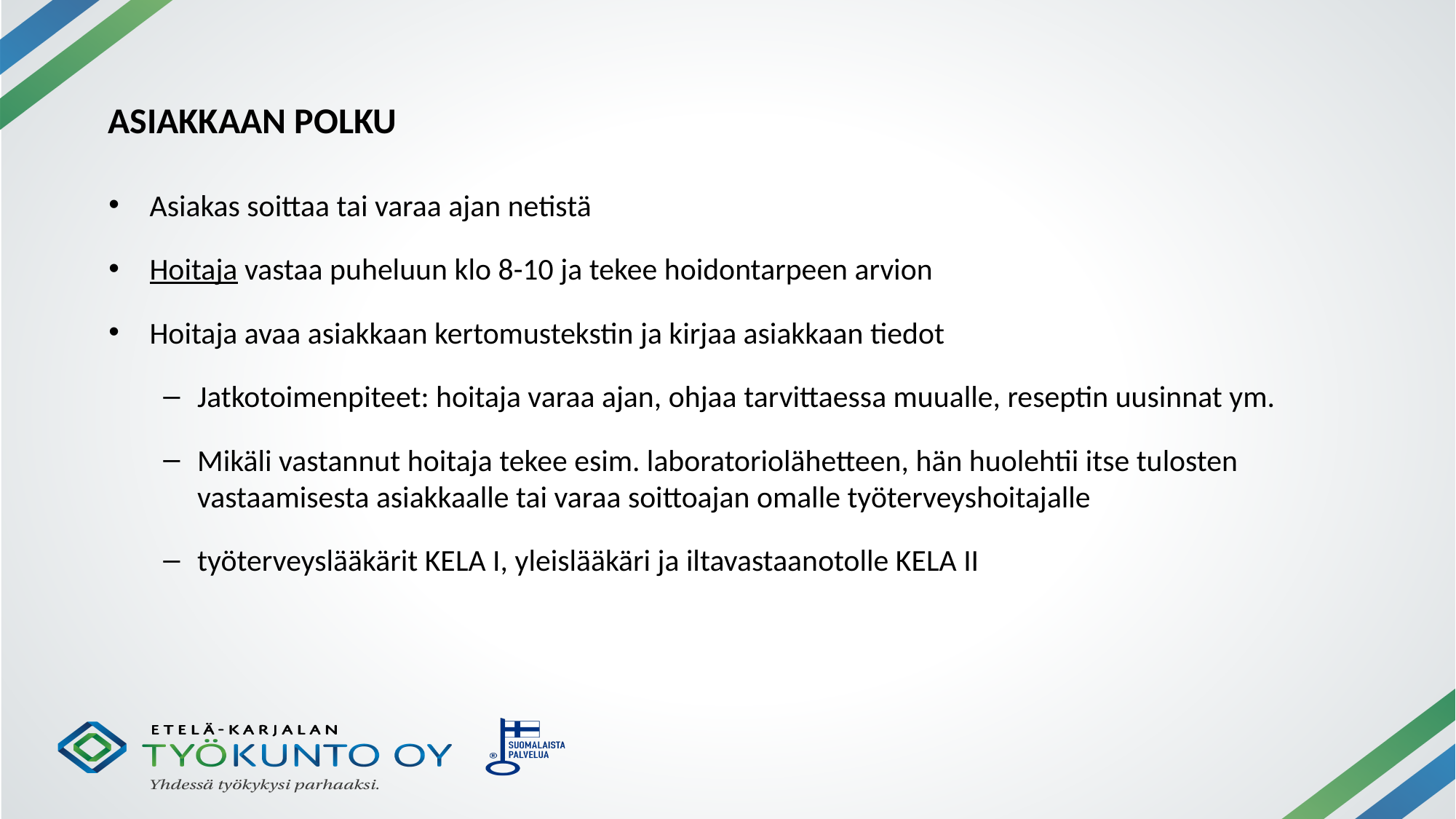

# Asiakkaan polku
Asiakas soittaa tai varaa ajan netistä
Hoitaja vastaa puheluun klo 8-10 ja tekee hoidontarpeen arvion
Hoitaja avaa asiakkaan kertomustekstin ja kirjaa asiakkaan tiedot
Jatkotoimenpiteet: hoitaja varaa ajan, ohjaa tarvittaessa muualle, reseptin uusinnat ym.
Mikäli vastannut hoitaja tekee esim. laboratoriolähetteen, hän huolehtii itse tulosten vastaamisesta asiakkaalle tai varaa soittoajan omalle työterveyshoitajalle
työterveyslääkärit KELA I, yleislääkäri ja iltavastaanotolle KELA II